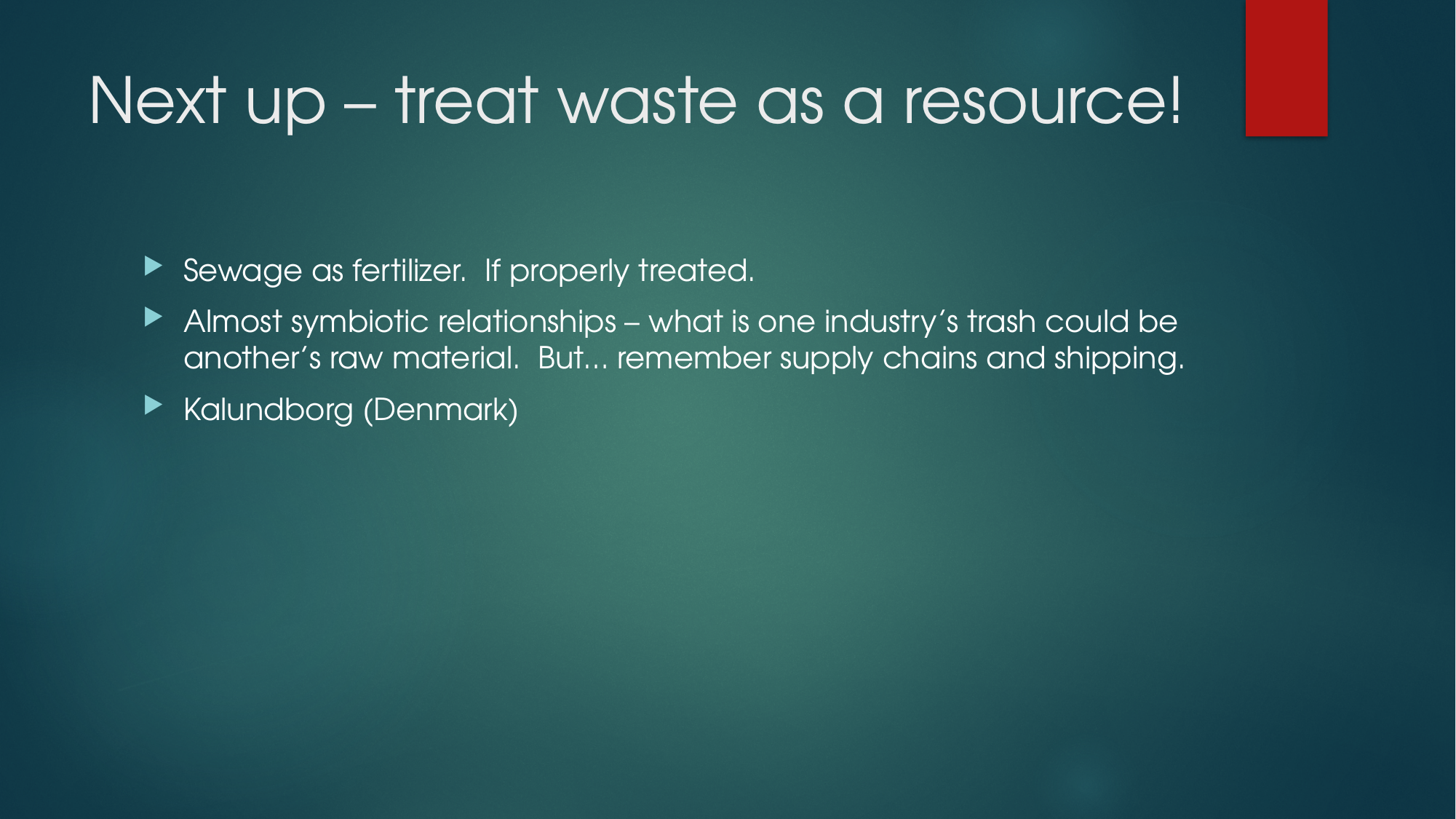

# Next up – treat waste as a resource!
Sewage as fertilizer.  If properly treated.
Almost symbiotic relationships – what is one industry’s trash could be another’s raw material.  But… remember supply chains and shipping.
Kalundborg (Denmark)